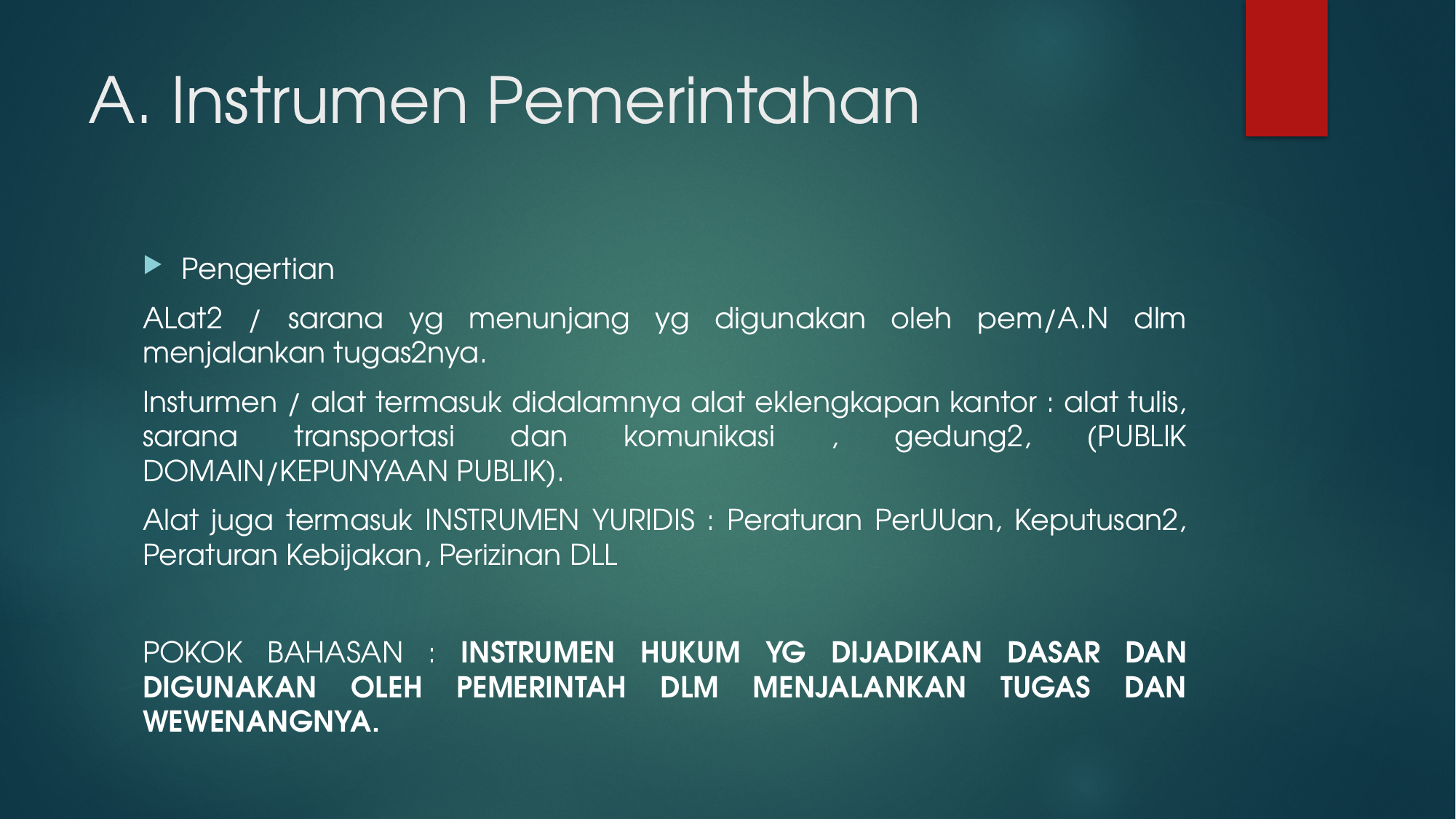

# A. Instrumen Pemerintahan
Pengertian
ALat2 / sarana yg menunjang yg digunakan oleh pem/A.N dlm menjalankan tugas2nya.
Insturmen / alat termasuk didalamnya alat eklengkapan kantor : alat tulis, sarana transportasi dan komunikasi , gedung2, (PUBLIK DOMAIN/KEPUNYAAN PUBLIK).
Alat juga termasuk INSTRUMEN YURIDIS : Peraturan PerUUan, Keputusan2, Peraturan Kebijakan, Perizinan DLL

POKOK BAHASAN : INSTRUMEN HUKUM YG DIJADIKAN DASAR DAN DIGUNAKAN OLEH PEMERINTAH DLM MENJALANKAN TUGAS DAN WEWENANGNYA.